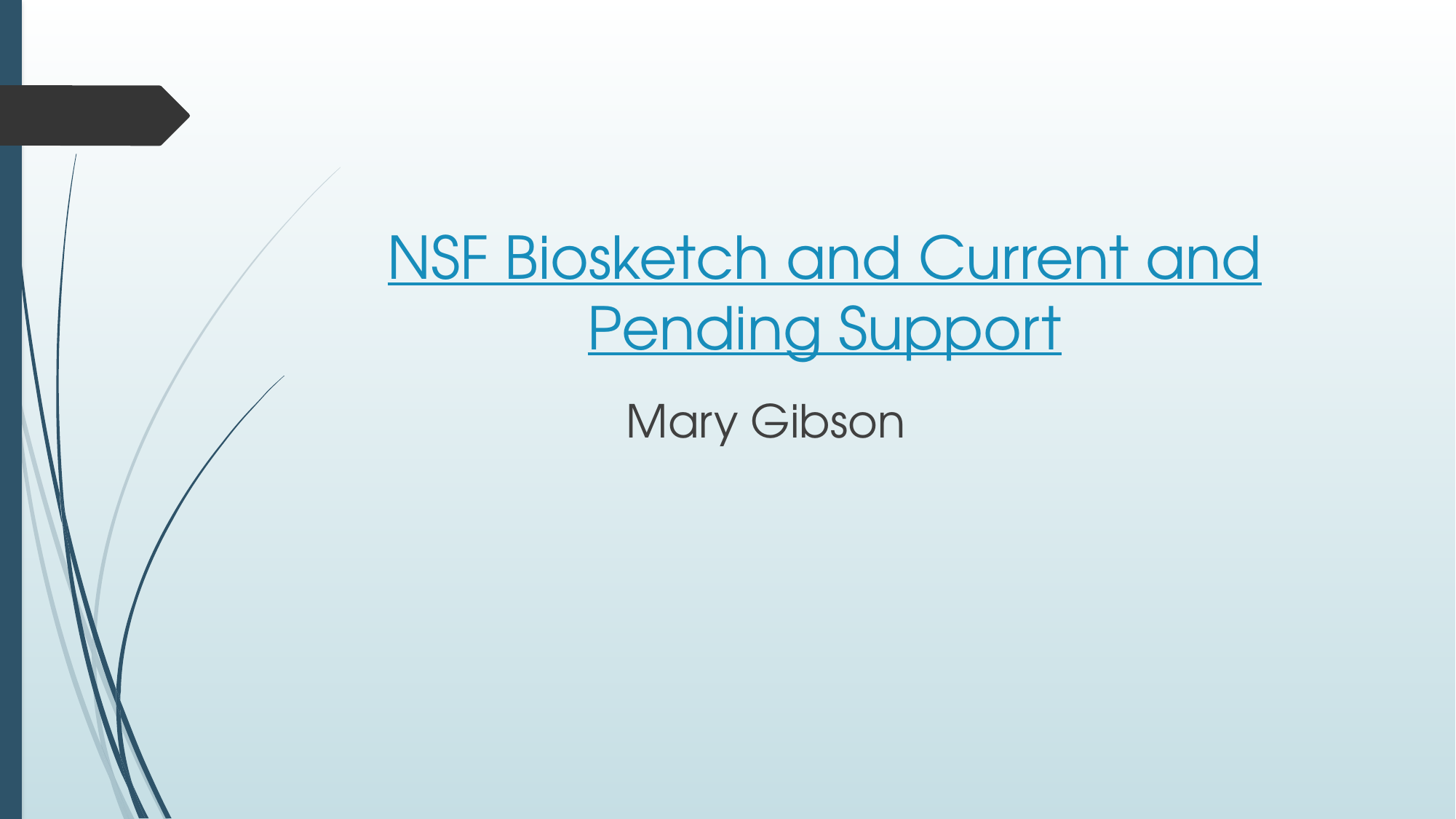

# NSF Biosketch and Current and Pending Support
Mary Gibson